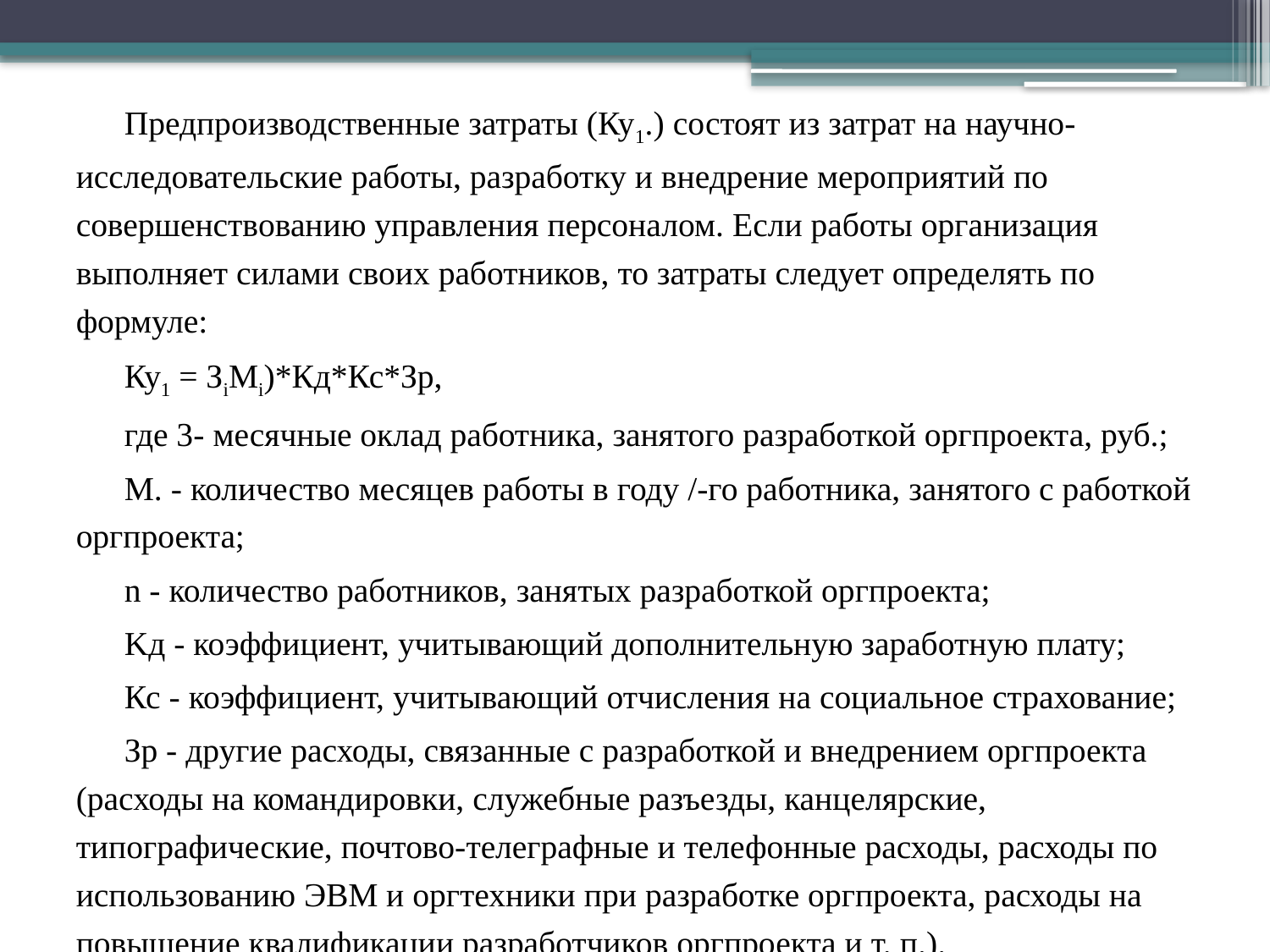

Предпроизводственные затраты (Ку1.) состоят из затрат на научно-исследовательские работы, разработку и внедрение мероприятий по совершенствованию управления персоналом. Если работы организация выполняет силами своих работников, то затраты следует определять по формуле:
Ку1 = ЗiМi)*Кд*Кс*Зр,
где 3- месячные оклад работника, занятого разработкой оргпроекта, руб.;
М. - количество месяцев работы в году /-го работника, занятого с работкой оргпроекта;
n - количество работников, занятых разработкой оргпроекта;
Kд - коэффициент, учитывающий дополнительную заработную плату;
Кс - коэффициент, учитывающий отчисления на социальное страхование;
Зр - другие расходы, связанные с разработкой и внедрением оргпроекта (расходы на командировки, служебные разъезды, канцелярские, типографические, почтово-телеграфные и телефонные расходы, расходы по использованию ЭВМ и оргтехники при разработке оргпроекта, расходы на повышение квалификации разработчиков оргпроекта и т. п.).